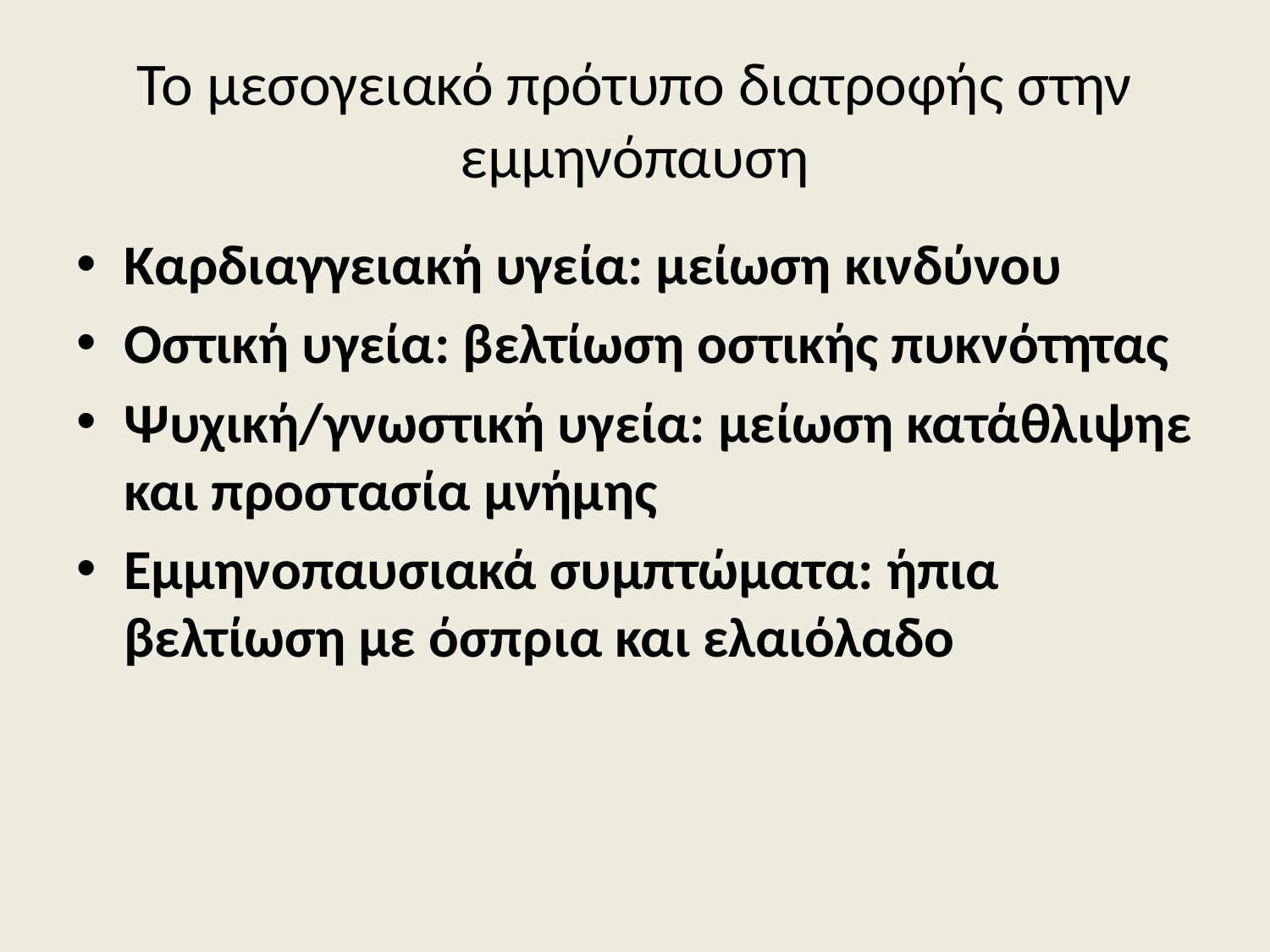

# Το μεσογειακό πρότυπο διατροφής στην εμμηνόπαυση
Καρδιαγγειακή υγεία: μείωση κινδύνου
Οστική υγεία: βελτίωση οστικής πυκνότητας
Ψυχική/γνωστική υγεία: μείωση κατάθλιψηε και προστασία μνήμης
Εμμηνοπαυσιακά συμπτώματα: ήπια βελτίωση με όσπρια και ελαιόλαδο